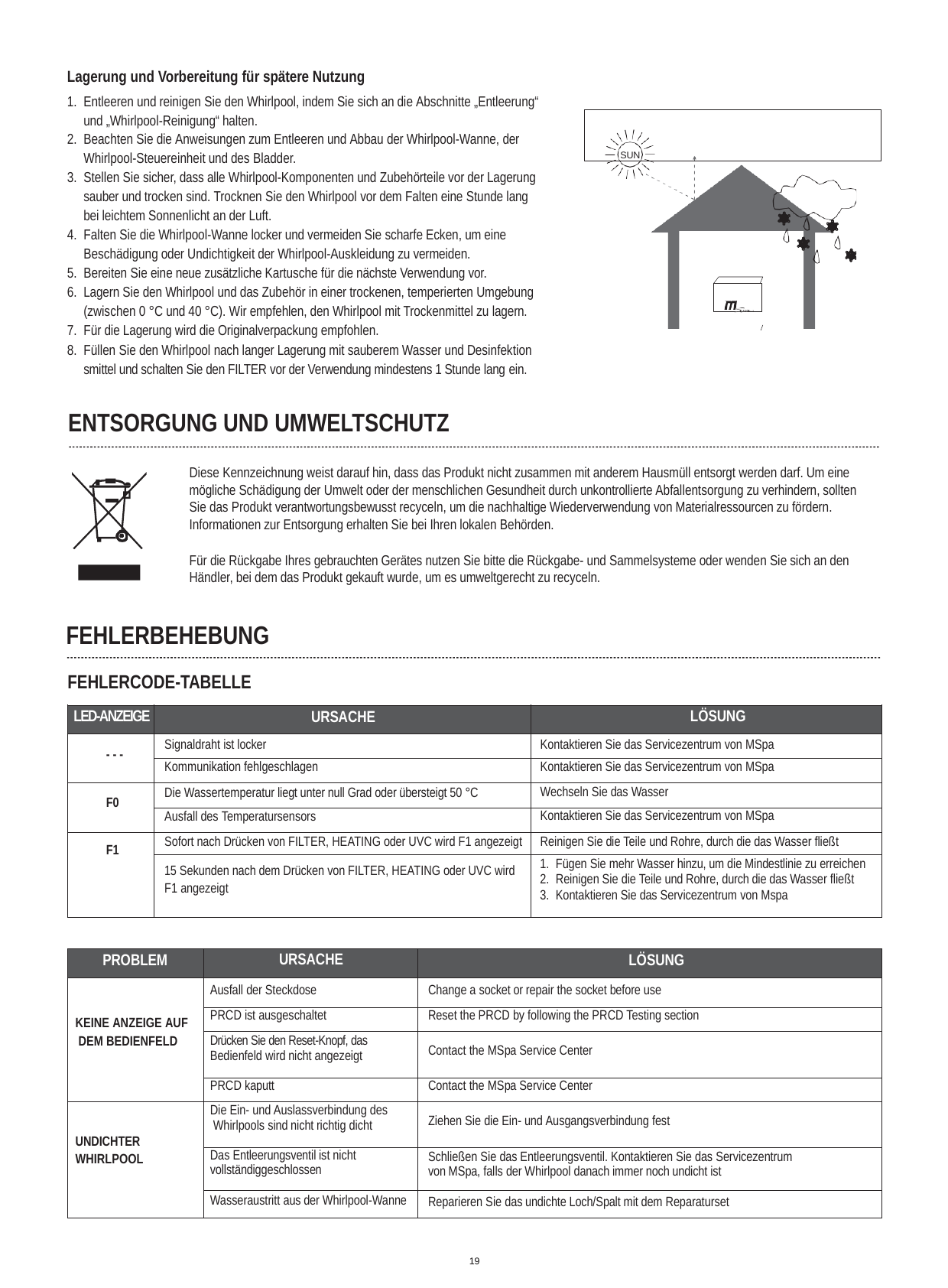

Lagerung und Vorbereitung für spätere Nutzung
Entleeren und reinigen Sie den Whirlpool, indem Sie sich an die Abschnitte „Entleerung“  und „Whirlpool-Reinigung“ halten.
Beachten Sie die Anweisungen zum Entleeren und Abbau der Whirlpool-Wanne, der  Whirlpool-Steuereinheit und des Bladder.
Stellen Sie sicher, dass alle Whirlpool-Komponenten und Zubehörteile vor der Lagerung  sauber und trocken sind. Trocknen Sie den Whirlpool vor dem Falten eine Stunde lang  bei leichtem Sonnenlicht an der Luft.
Falten Sie die Whirlpool-Wanne locker und vermeiden Sie scharfe Ecken, um eine  Beschädigung oder Undichtigkeit der Whirlpool-Auskleidung zu vermeiden.
Bereiten Sie eine neue zusätzliche Kartusche für die nächste Verwendung vor.
Lagern Sie den Whirlpool und das Zubehör in einer trockenen, temperierten Umgebung  (zwischen 0 °C und 40 °C). Wir empfehlen, den Whirlpool mit Trockenmittel zu lagern.
Für die Lagerung wird die Originalverpackung empfohlen.
Füllen Sie den Whirlpool nach langer Lagerung mit sauberem Wasser und Desinfektion  smittel und schalten Sie den FILTER vor der Verwendung mindestens 1 Stunde lang ein.

SUN

®

ENTSORGUNG UND UMWELTSCHUTZ

Diese Kennzeichnung weist darauf hin, dass das Produkt nicht zusammen mit anderem Hausmüll entsorgt werden darf. Um eine  mögliche Schädigung der Umwelt oder der menschlichen Gesundheit durch unkontrollierte Abfallentsorgung zu verhindern, sollten  Sie das Produkt verantwortungsbewusst recyceln, um die nachhaltige Wiederverwendung von Materialressourcen zu fördern.
Informationen zur Entsorgung erhalten Sie bei Ihren lokalen Behörden.

Für die Rückgabe Ihres gebrauchten Gerätes nutzen Sie bitte die Rückgabe- und Sammelsysteme oder wenden Sie sich an den  Händler, bei dem das Produkt gekauft wurde, um es umweltgerecht zu recyceln.

FEHLERBEHEBUNG
FEHLERCODE-TABELLE

| LED-ANZEIGE | URSACHE | LÖSUNG |
| --- | --- | --- |
| - - - | Signaldraht ist locker | Kontaktieren Sie das Servicezentrum von MSpa |
|  | Kommunikation fehlgeschlagen | Kontaktieren Sie das Servicezentrum von MSpa |
| F0 | Die Wassertemperatur liegt unter null Grad oder übersteigt 50 °C | Wechseln Sie das Wasser |
|  | Ausfall des Temperatursensors | Kontaktieren Sie das Servicezentrum von MSpa |
| F1 | Sofort nach Drücken von FILTER, HEATING oder UVC wird F1 angezeigt | Reinigen Sie die Teile und Rohre, durch die das Wasser fließt |
|  | 15 Sekunden nach dem Drücken von FILTER, HEATING oder UVC wird F1 angezeigt | Fügen Sie mehr Wasser hinzu, um die Mindestlinie zu erreichen Reinigen Sie die Teile und Rohre, durch die das Wasser fließt Kontaktieren Sie das Servicezentrum von Mspa |
| PROBLEM | URSACHE | LÖSUNG |
| --- | --- | --- |
| KEINE ANZEIGE AUF DEM BEDIENFELD | Ausfall der Steckdose | Change a socket or repair the socket before use |
|  | PRCD ist ausgeschaltet | Reset the PRCD by following the PRCD Testing section |
|  | Drücken Sie den Reset-Knopf, das Bedienfeld wird nicht angezeigt | Contact the MSpa Service Center |
|  | PRCD kaputt | Contact the MSpa Service Center |
| UNDICHTER WHIRLPOOL | Die Ein- und Auslassverbindung des Whirlpools sind nicht richtig dicht | Ziehen Sie die Ein- und Ausgangsverbindung fest |
|  | Das Entleerungsventil ist nicht vollständiggeschlossen | Schließen Sie das Entleerungsventil. Kontaktieren Sie das Servicezentrum von MSpa, falls der Whirlpool danach immer noch undicht ist |
|  | Wasseraustritt aus der Whirlpool-Wanne | Reparieren Sie das undichte Loch/Spalt mit dem Reparaturset |
19